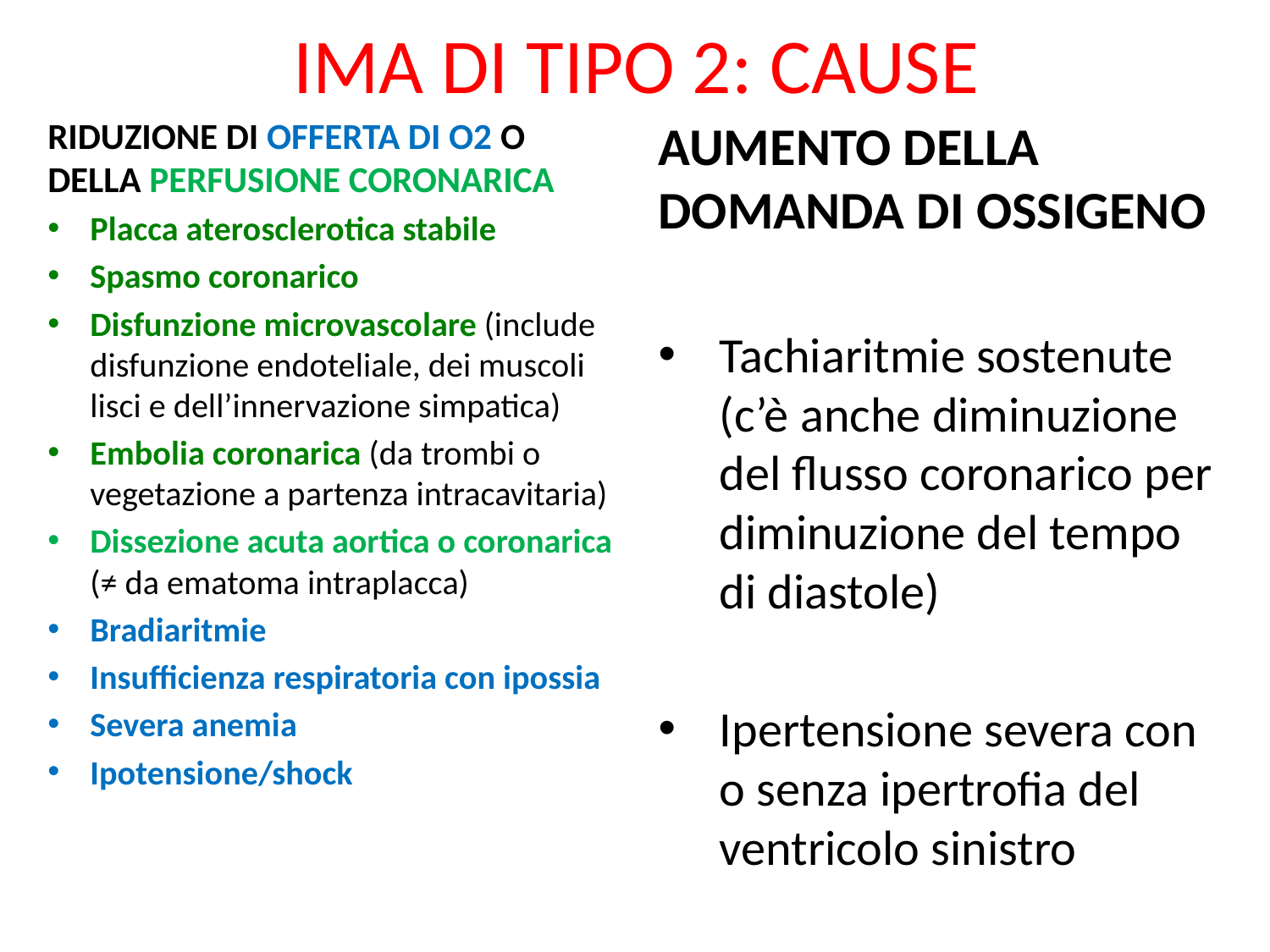

# IMA DI TIPO 2: CAUSE
Riduzione di offerta di O2 o  della perfusione coronarica
Placca aterosclerotica stabile
Spasmo coronarico
Disfunzione microvascolare (include disfunzione endoteliale, dei muscoli lisci e dell’innervazione simpatica)
Embolia coronarica (da trombi o vegetazione a partenza intracavitaria)
Dissezione acuta aortica o coronarica (≠ da ematoma intraplacca)
Bradiaritmie
Insufficienza respiratoria con ipossia
Severa anemia
Ipotensione/shock

AUMENTO DELLA DOMANDA DI OSSIGENO

Tachiaritmie sostenute (c’è anche diminuzione del flusso coronarico per diminuzione del tempo di diastole)

Ipertensione severa con o senza ipertrofia del ventricolo sinistro